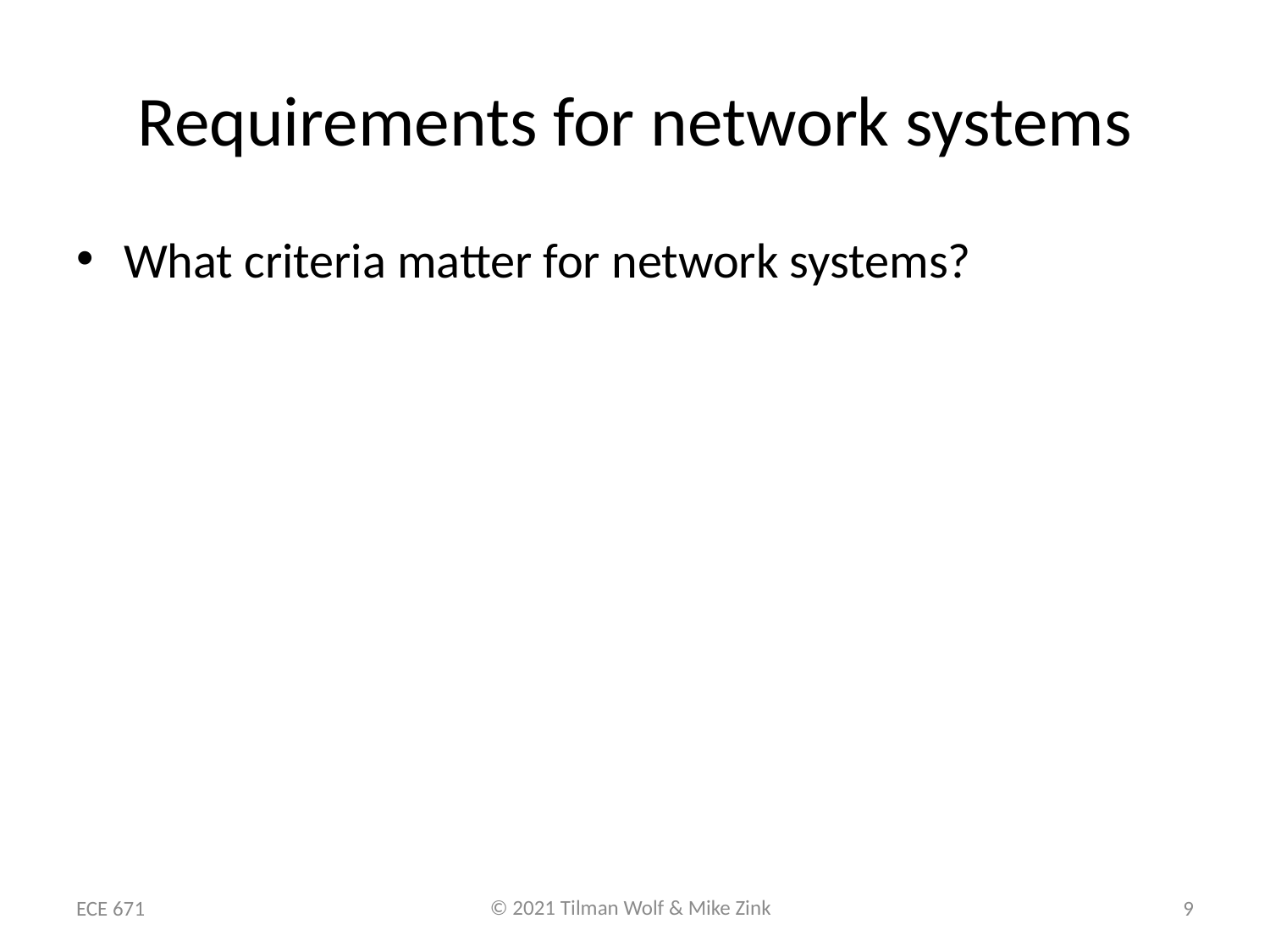

# Requirements for network systems
What criteria matter for network systems?

ECE 671
9